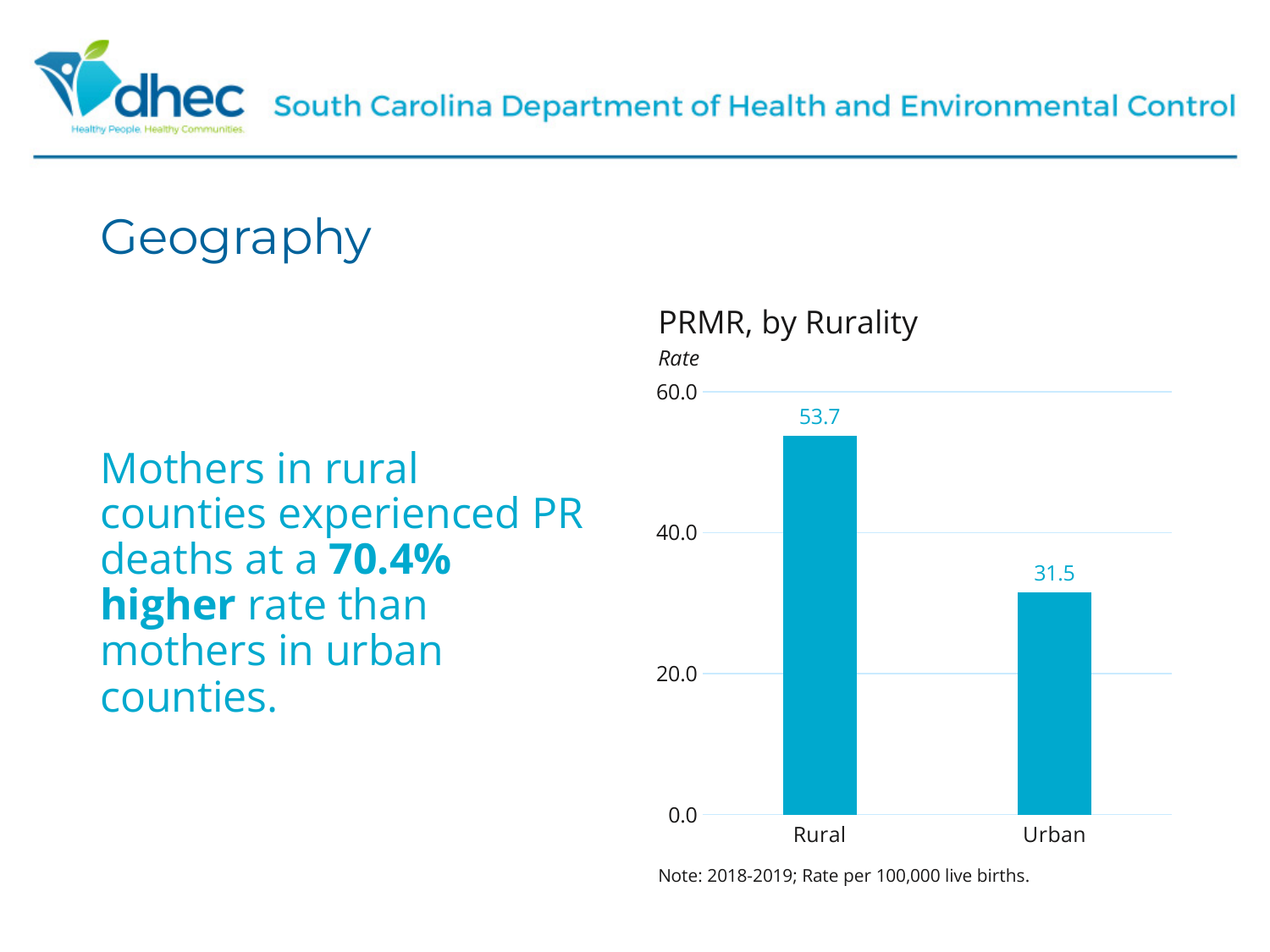

# Geography
PRMR, by Rurality
Rate

### Chart

| Category | Series 1 |
|---|---|
| Rural | 53.730701722964504 |
| Urban | 31.47366703191663 |
Mothers in rural counties experienced PR deaths at a 70.4% higher rate than mothers in urban counties.
Note: 2018-2019; Rate per 100,000 live births.